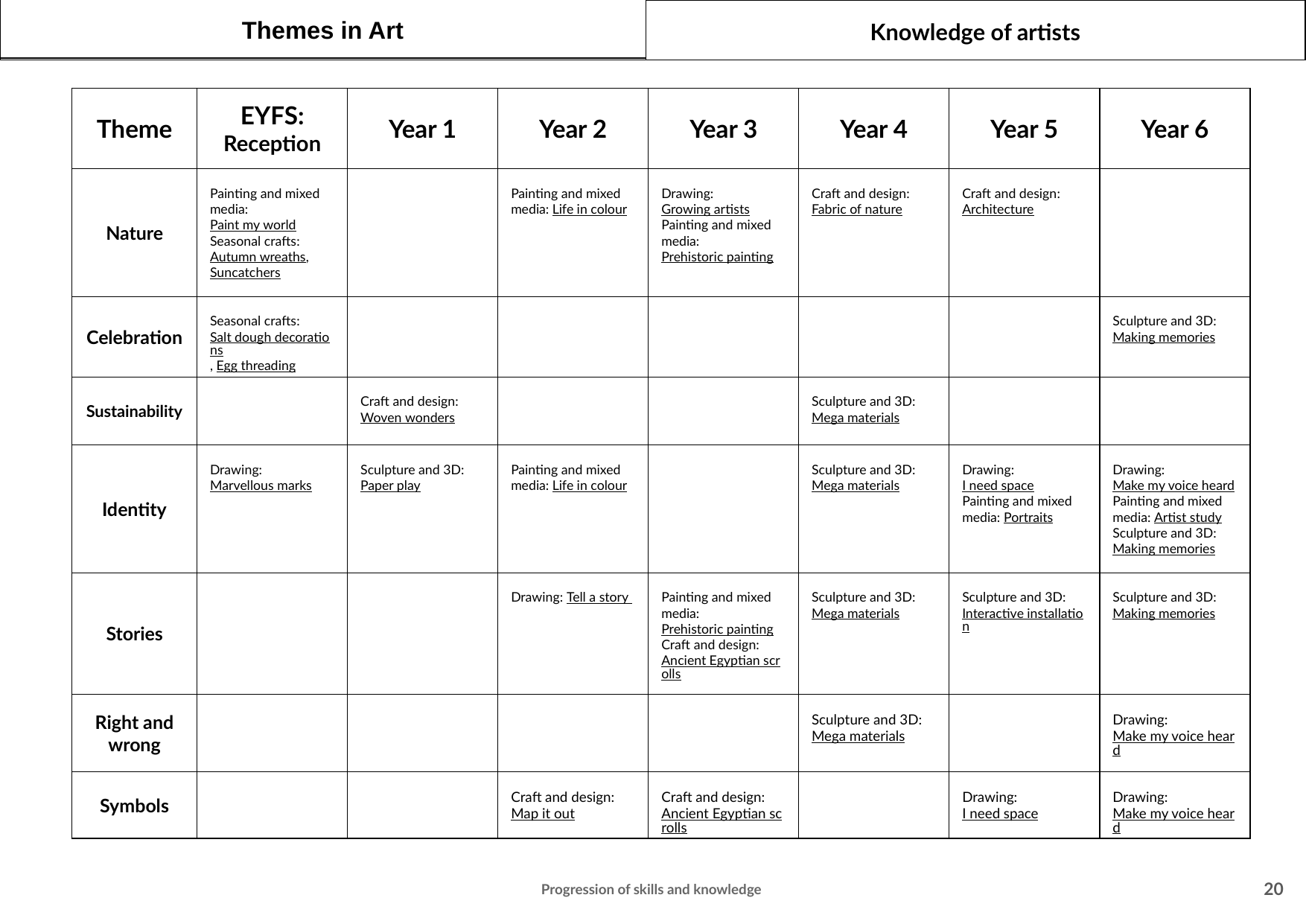

Themes in Art
Knowledge of artists
| Theme | EYFS: Reception | Year 1 | Year 2 | Year 3 | Year 4 | Year 5 | Year 6 |
| --- | --- | --- | --- | --- | --- | --- | --- |
| Nature | Painting and mixed media: Paint my world Seasonal crafts: Autumn wreaths, Suncatchers |  | Painting and mixed media: Life in colour | Drawing: Growing artists Painting and mixed media: Prehistoric painting | Craft and design: Fabric of nature | Craft and design: Architecture |  |
| Celebration | Seasonal crafts: Salt dough decorations, Egg threading |  |  |  |  |  | Sculpture and 3D: Making memories |
| Sustainability |  | Craft and design: Woven wonders |  |  | Sculpture and 3D: Mega materials |  |  |
| Identity | Drawing: Marvellous marks | Sculpture and 3D: Paper play | Painting and mixed media: Life in colour |  | Sculpture and 3D: Mega materials | Drawing: I need space Painting and mixed media: Portraits | Drawing: Make my voice heard Painting and mixed media: Artist study Sculpture and 3D: Making memories |
| Stories |  |  | Drawing: Tell a story | Painting and mixed media: Prehistoric painting Craft and design: Ancient Egyptian scrolls | Sculpture and 3D: Mega materials | Sculpture and 3D: Interactive installation | Sculpture and 3D: Making memories |
| Right and wrong |  |  |  |  | Sculpture and 3D: Mega materials |  | Drawing: Make my voice heard |
| Symbols |  |  | Craft and design: Map it out | Craft and design: Ancient Egyptian scrolls |  | Drawing: I need space | Drawing: Make my voice heard |
20